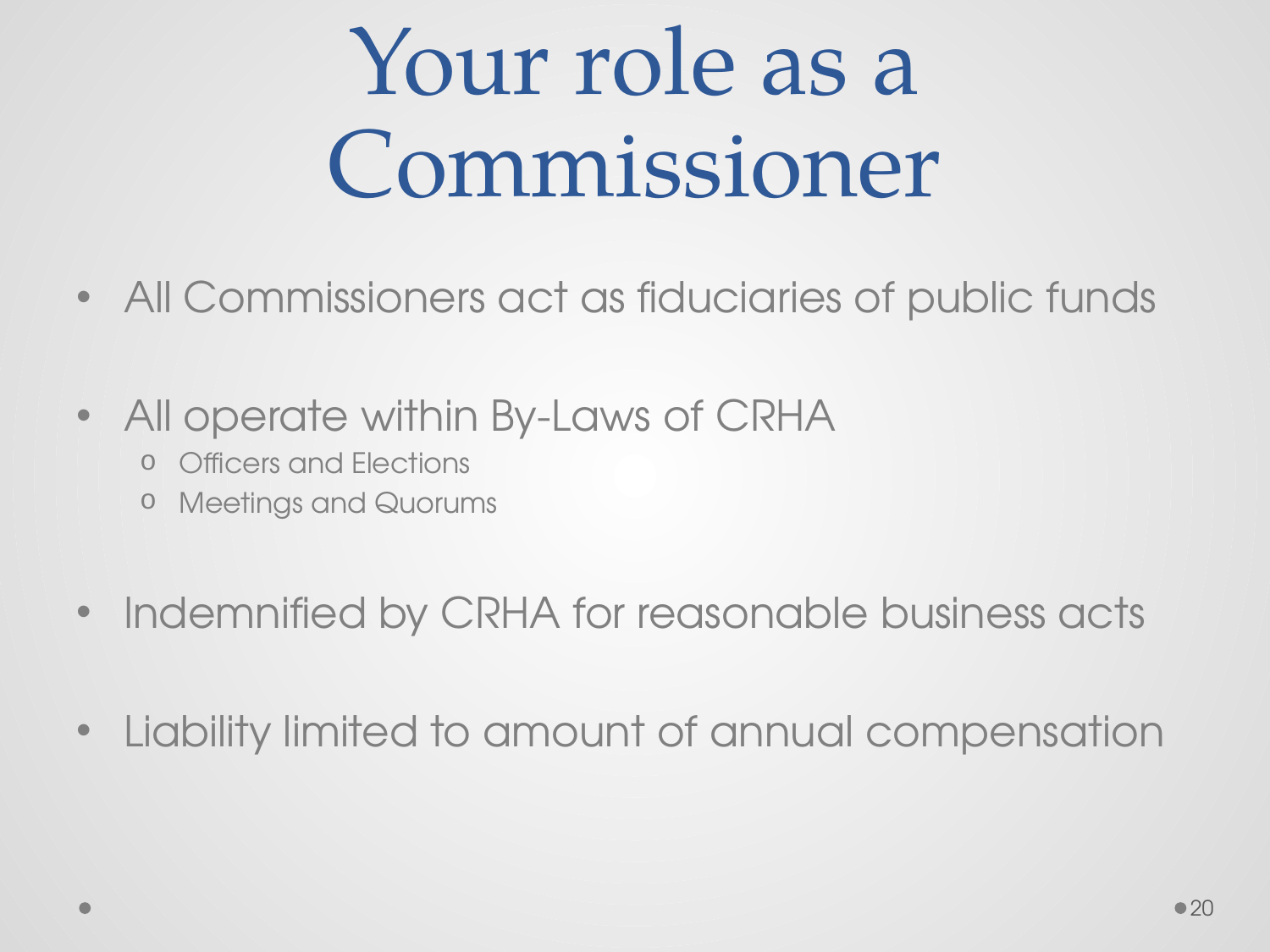

# Your role as a Commissioner

All Commissioners act as fiduciaries of public funds

All operate within By-Laws of CRHA
Officers and Elections
Meetings and Quorums

Indemnified by CRHA for reasonable business acts

Liability limited to amount of annual compensation

20